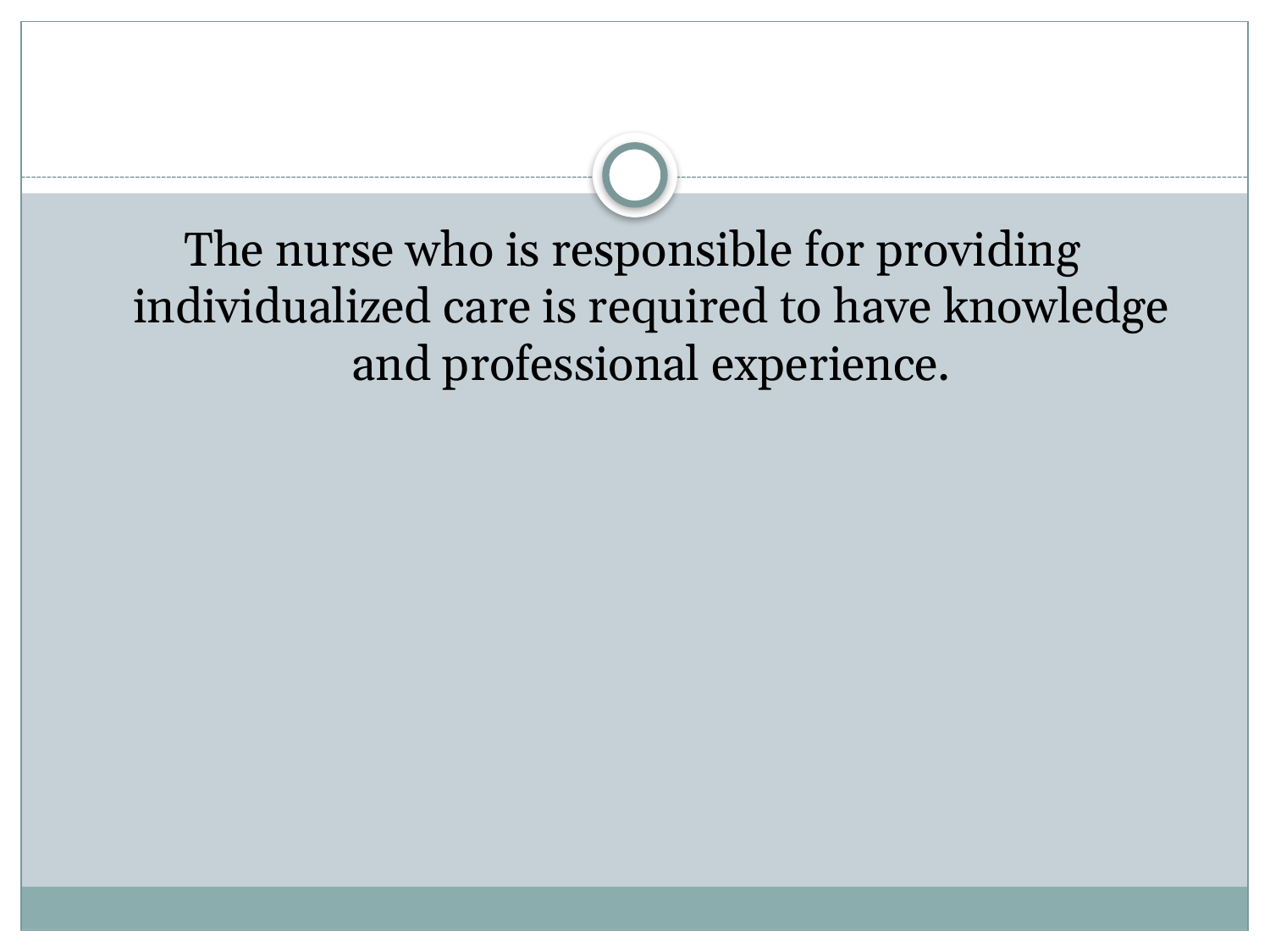

#
The nurse who is responsible for providing individualized care is required to have knowledge and professional experience.